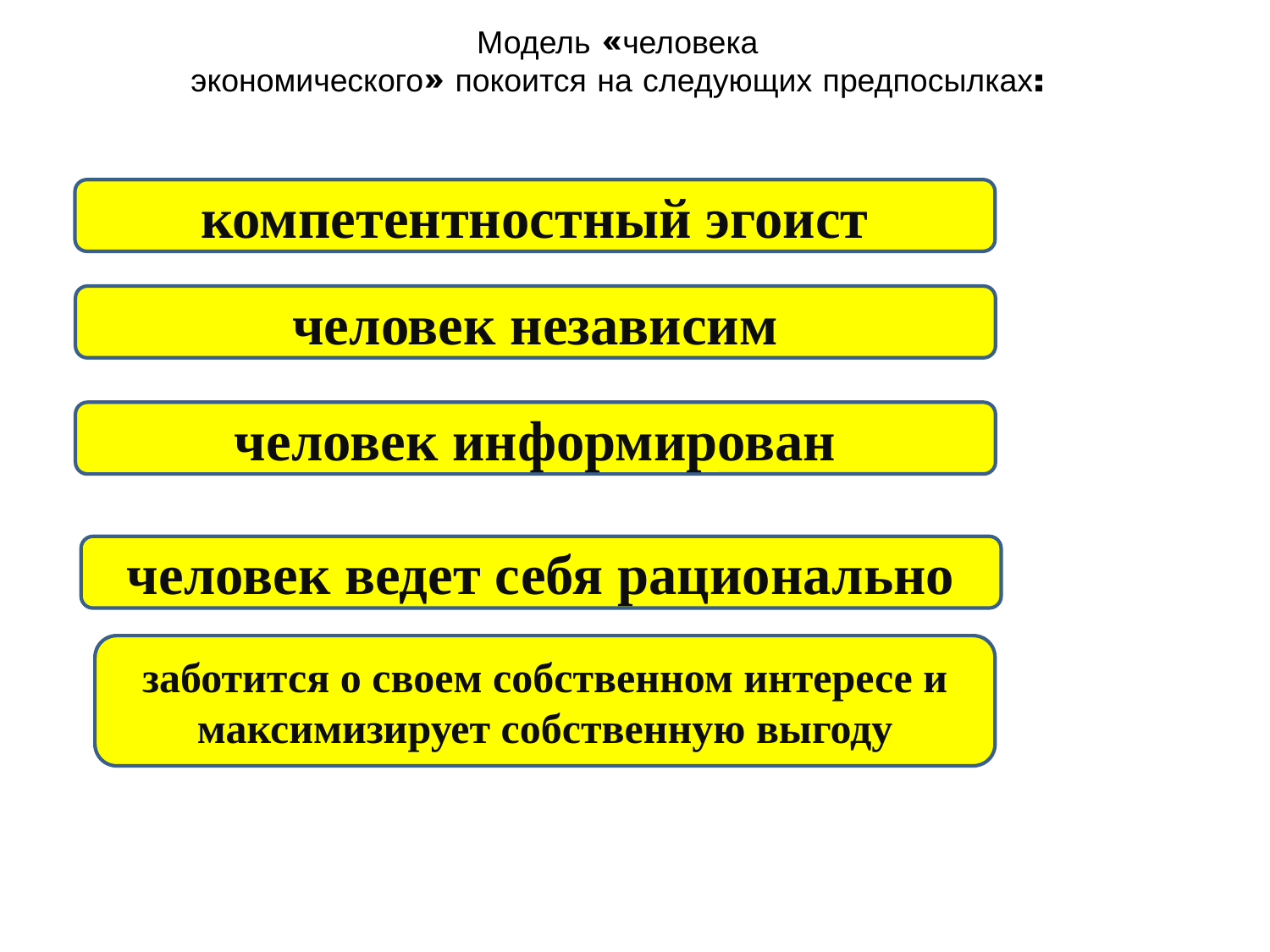

Модель «человека
экономического» покоится на следующих предпосылках:
компетентностный эгоист
человек независим
человек информирован
человек ведет себя рационально
заботится о своем собственном интересе и максимизирует собственную выгоду